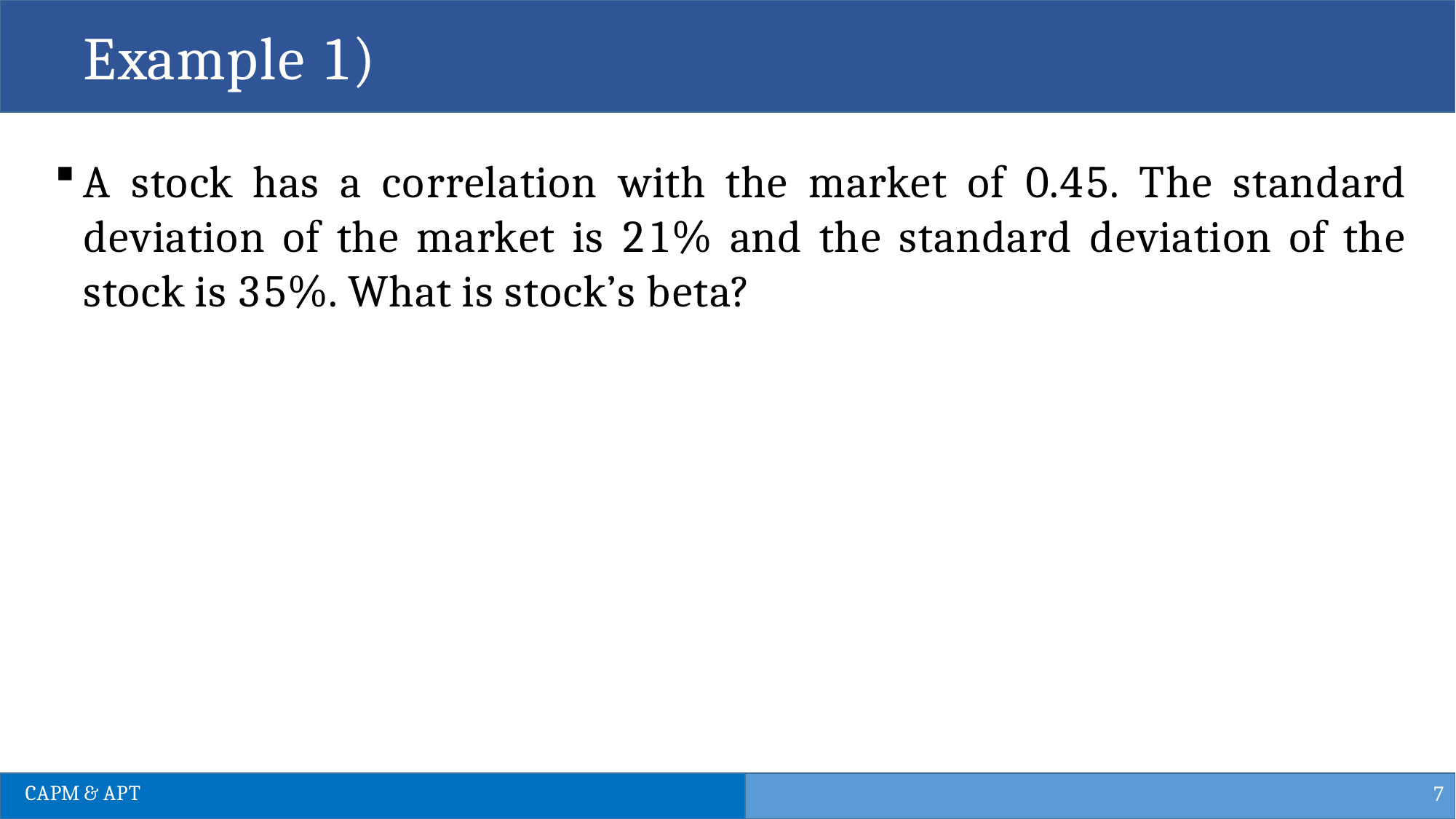

Example 1)
A stock has a correlation with the market of 0.45. The standard deviation of the market is 21% and the standard deviation of the stock is 35%. What is stock’s beta?

7

CAPM & APT